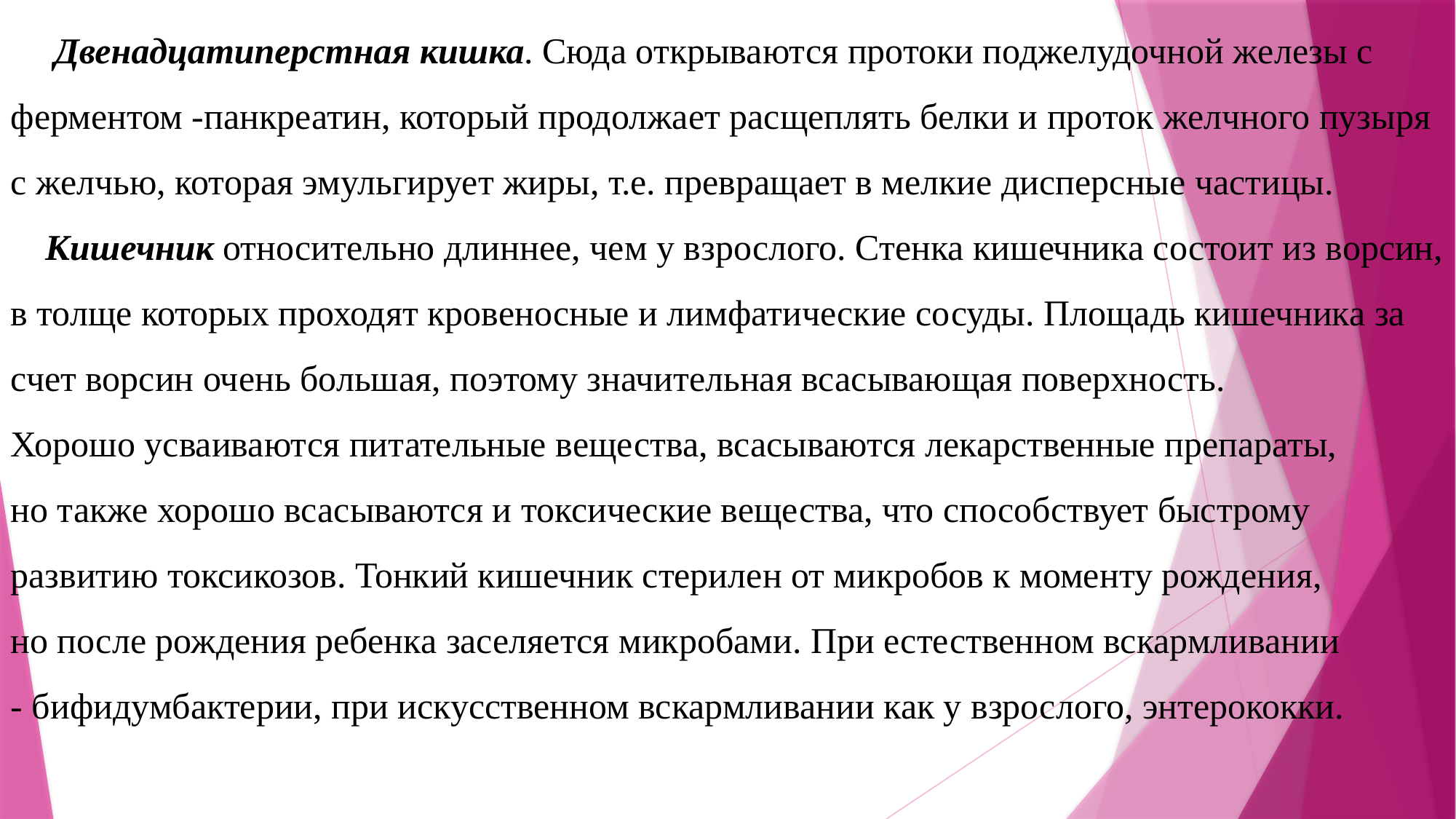

Двенадцатиперстная кишка. Сюда открываются протоки поджелудочной железы с ферментом -панкреатин, который продолжает расщеплять белки и проток желчного пузыря с желчью, которая эмульгирует жиры, т.е. превращает в мелкие дисперсные частицы.
Кишечник относительно длиннее, чем у взрослого. Стенка кишечника состоит из ворсин, в толще которых проходят кровеносные и лимфатические сосуды. Площадь кишечника за счет ворсин очень большая, поэтому значительная всасывающая поверхность. Хорошо усваиваются питательные вещества, всасываются лекарственные препараты, но также хорошо всасываются и токсические вещества, что способствует быстрому развитию токсикозов. Тонкий кишечник стерилен от микробов к моменту рождения, но после рождения ребенка заселяется микробами. При естественном вскармливании - бифидумбактерии, при искусственном вскармливании как у взрослого, энтерококки.